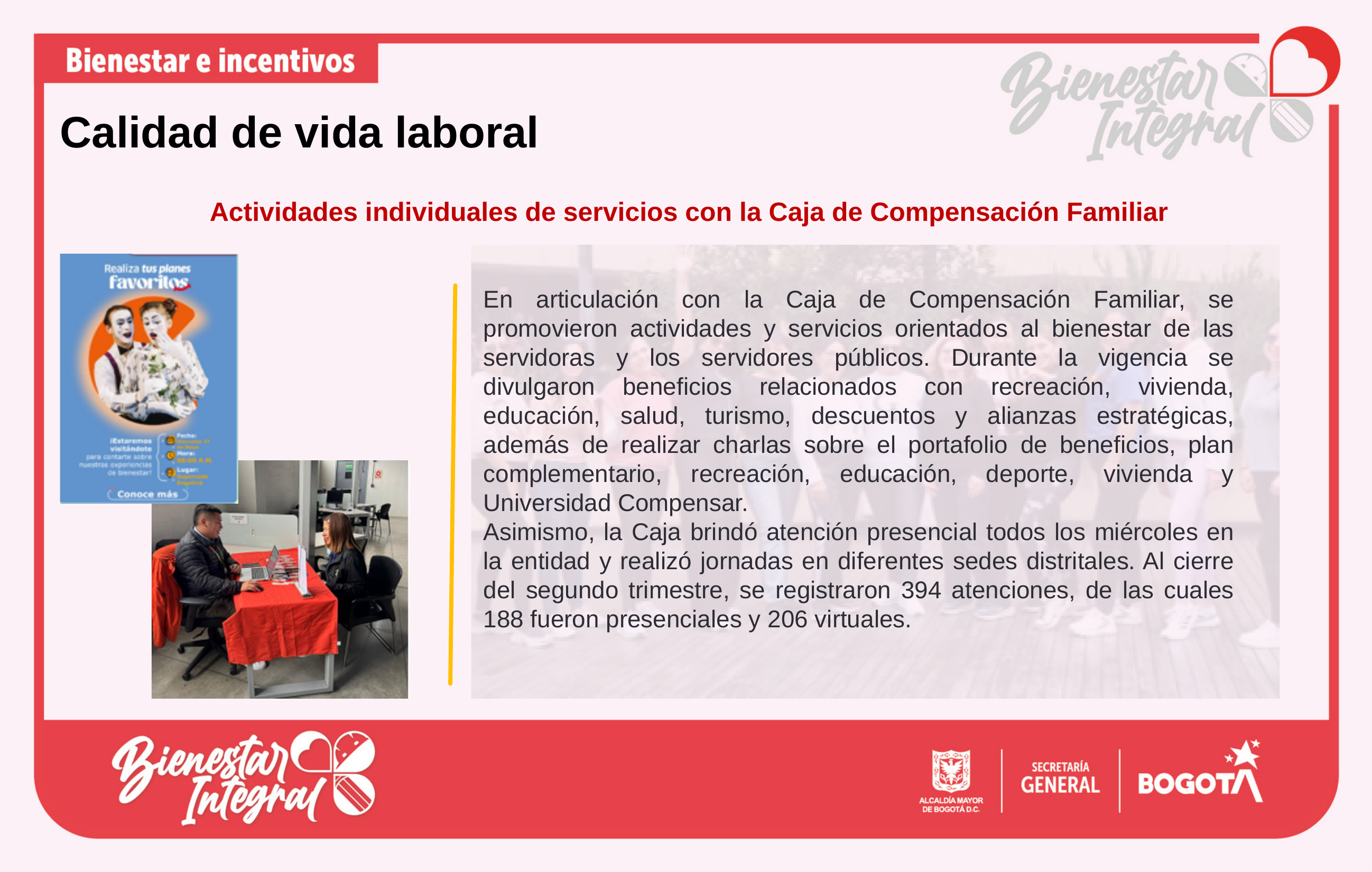

Calidad de vida laboral

Actividades individuales de servicios con la Caja de Compensación Familiar

En articulación con la Caja de Compensación Familiar, se promovieron actividades y servicios orientados al bienestar de las servidoras y los servidores públicos. Durante la vigencia se divulgaron beneficios relacionados con recreación, vivienda, educación, salud, turismo, descuentos y alianzas estratégicas, además de realizar charlas sobre el portafolio de beneficios, plan complementario, recreación, educación, deporte, vivienda y Universidad Compensar.
Asimismo, la Caja brindó atención presencial todos los miércoles en la entidad y realizó jornadas en diferentes sedes distritales. Al cierre del segundo trimestre, se registraron 394 atenciones, de las cuales 188 fueron presenciales y 206 virtuales.